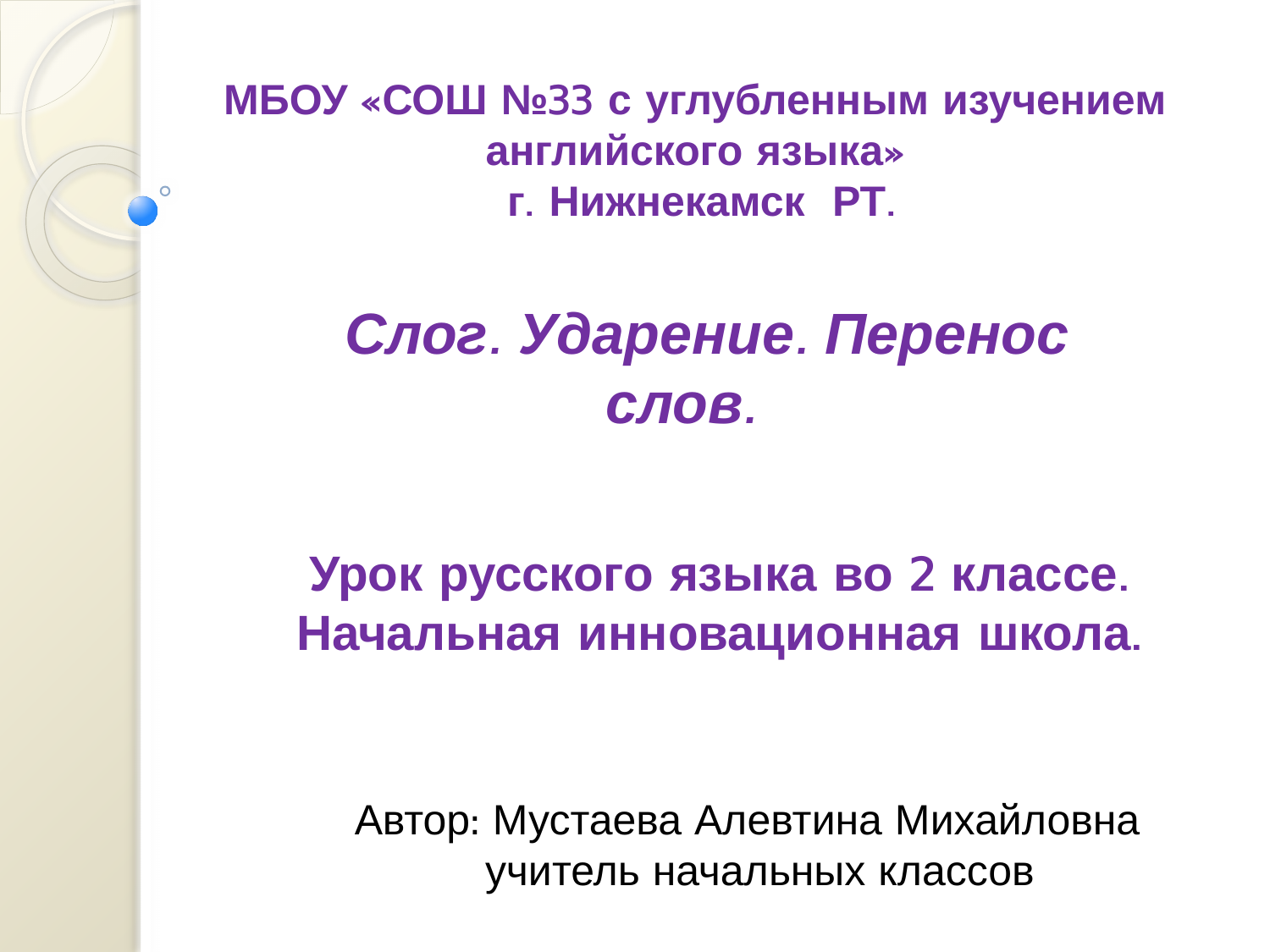

МБОУ «СОШ №33 с углубленным изучением английского языка»
 г. Нижнекамск  РТ.
#
   Слог. Ударение. Перенос слов.

Урок русского языка во 2 классе.
Начальная инновационная школа.
Автор: Мустаева Алевтина Михайловна   учитель начальных классов